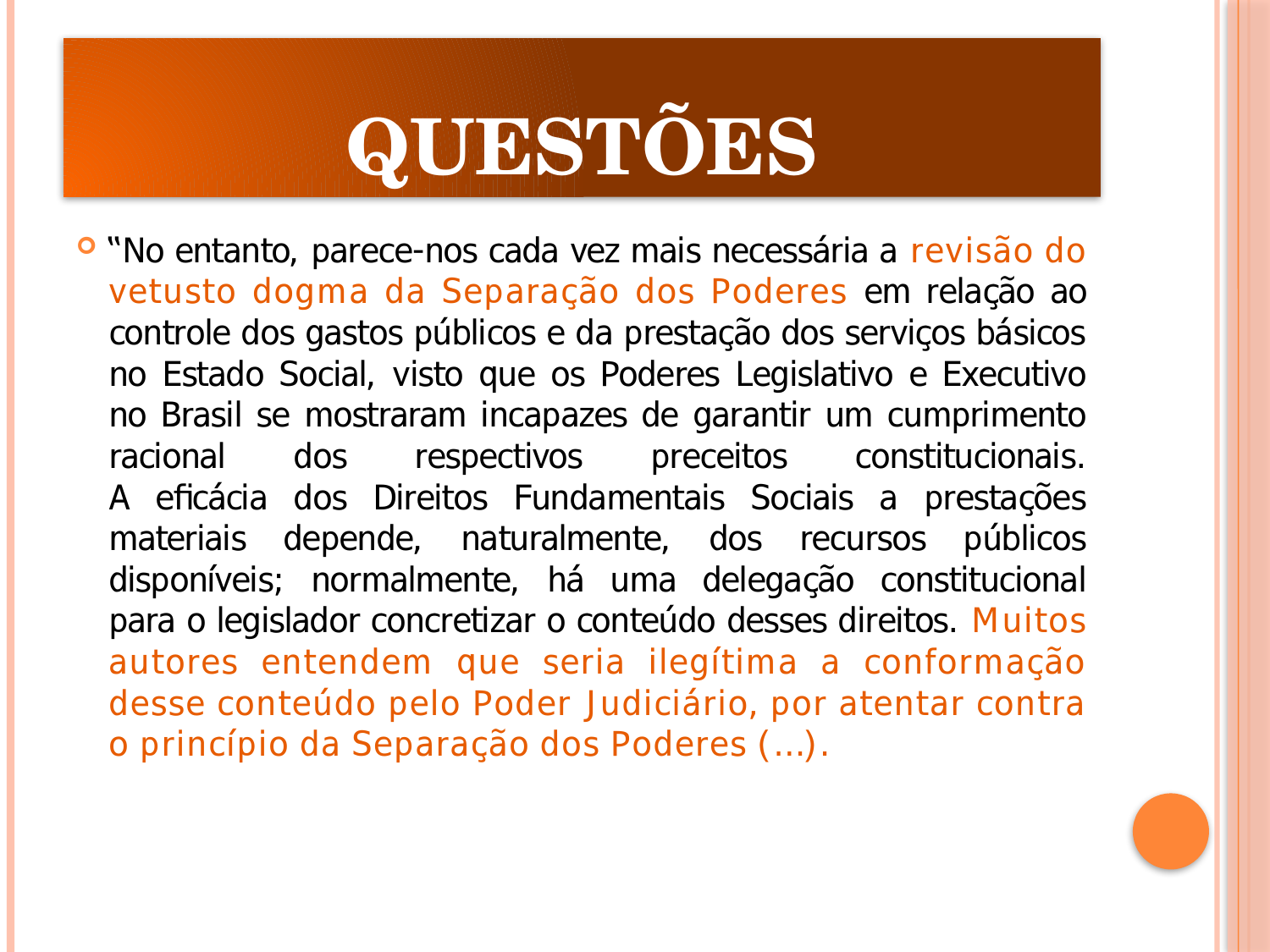

# questões
“No entanto, parece-nos cada vez mais necessária a revisão do vetusto dogma da Separação dos Poderes em relação ao controle dos gastos públicos e da prestação dos serviços básicos no Estado Social, visto que os Poderes Legislativo e Executivo no Brasil se mostraram incapazes de garantir um cumprimento racional dos respectivos preceitos constitucionais.
A eficácia dos Direitos Fundamentais Sociais a prestações materiais depende, naturalmente, dos recursos públicos disponíveis; normalmente, há uma delegação constitucional para o legislador concretizar o conteúdo desses direitos. Muitos autores entendem que seria ilegítima a conformação desse conteúdo pelo Poder Judiciário, por atentar contra o princípio da Separação dos Poderes (...).